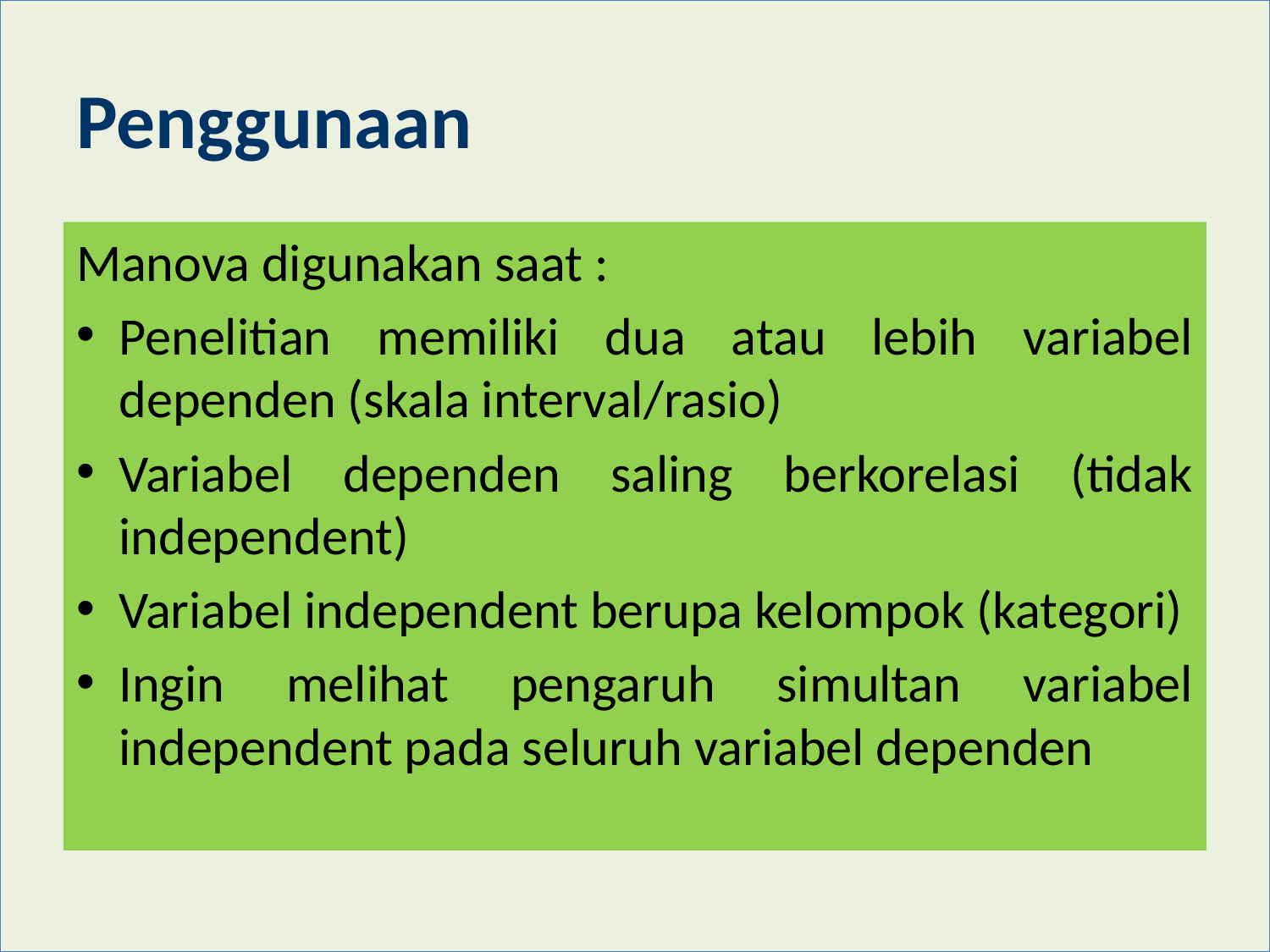

# Penggunaan
Manova digunakan saat :
Penelitian memiliki dua atau lebih variabel dependen (skala interval/rasio)
Variabel dependen saling berkorelasi (tidak independent)
Variabel independent berupa kelompok (kategori)
Ingin melihat pengaruh simultan variabel independent pada seluruh variabel dependen